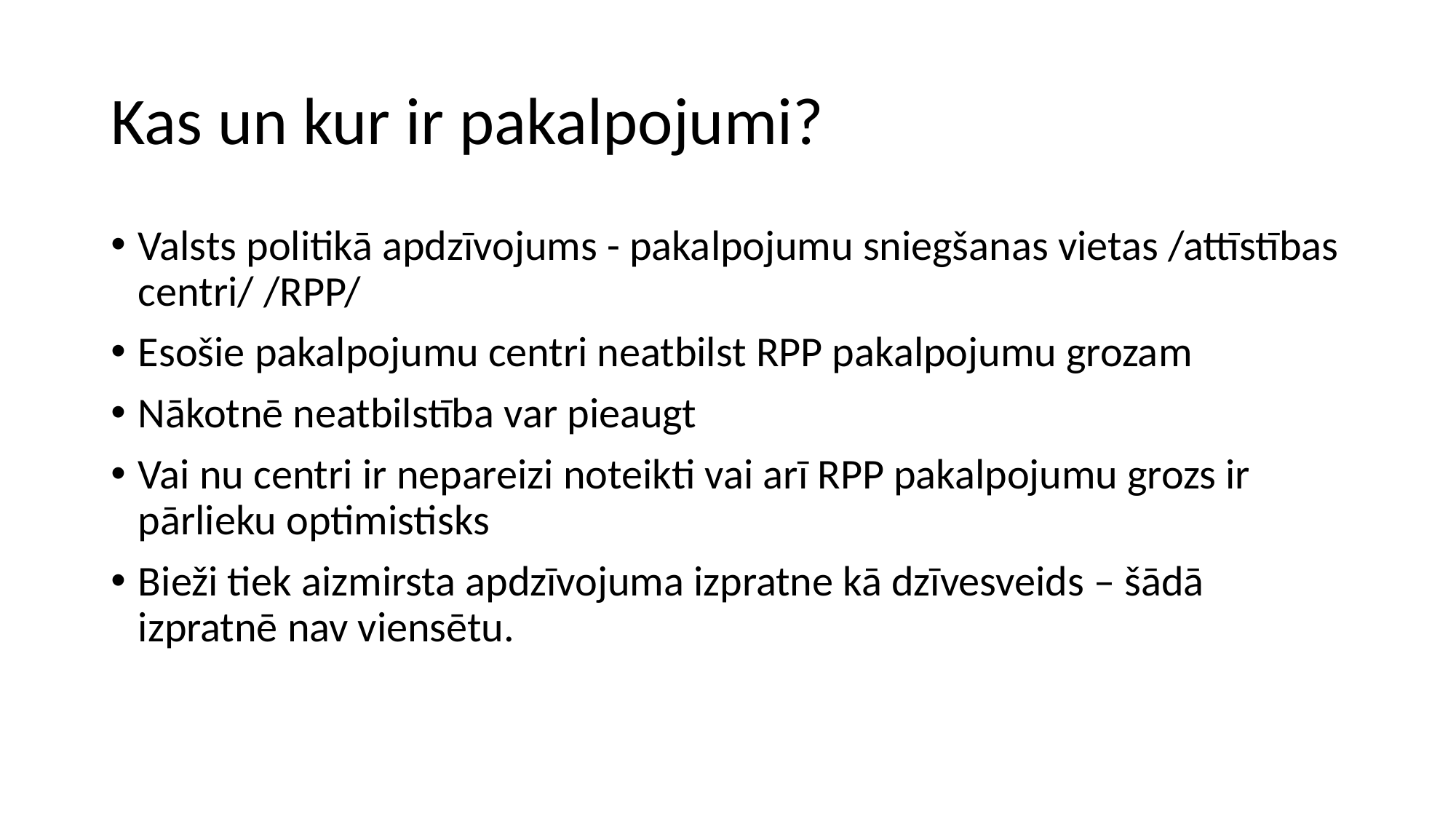

# Kas un kur ir pakalpojumi?
Valsts politikā apdzīvojums - pakalpojumu sniegšanas vietas /attīstības centri/ /RPP/
Esošie pakalpojumu centri neatbilst RPP pakalpojumu grozam
Nākotnē neatbilstība var pieaugt
Vai nu centri ir nepareizi noteikti vai arī RPP pakalpojumu grozs ir pārlieku optimistisks
Bieži tiek aizmirsta apdzīvojuma izpratne kā dzīvesveids – šādā izpratnē nav viensētu.